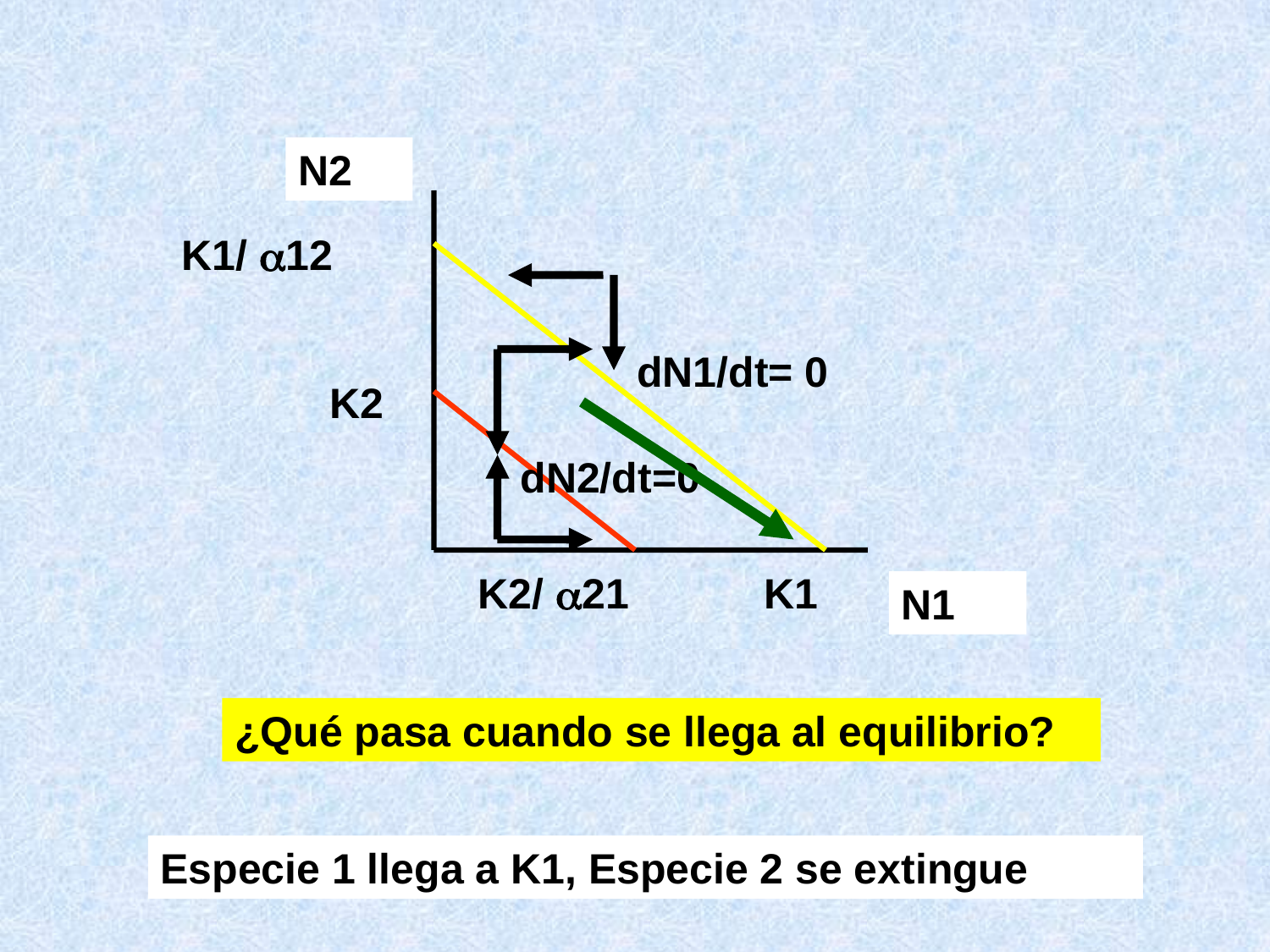

N2

K1/ α12

dN1/dt= 0
K2

dN2/dt=0

K2/ α21
K1
N1

¿Qué pasa cuando se llega al equilibrio?
Especie 1 llega a K1, Especie 2 se extingue